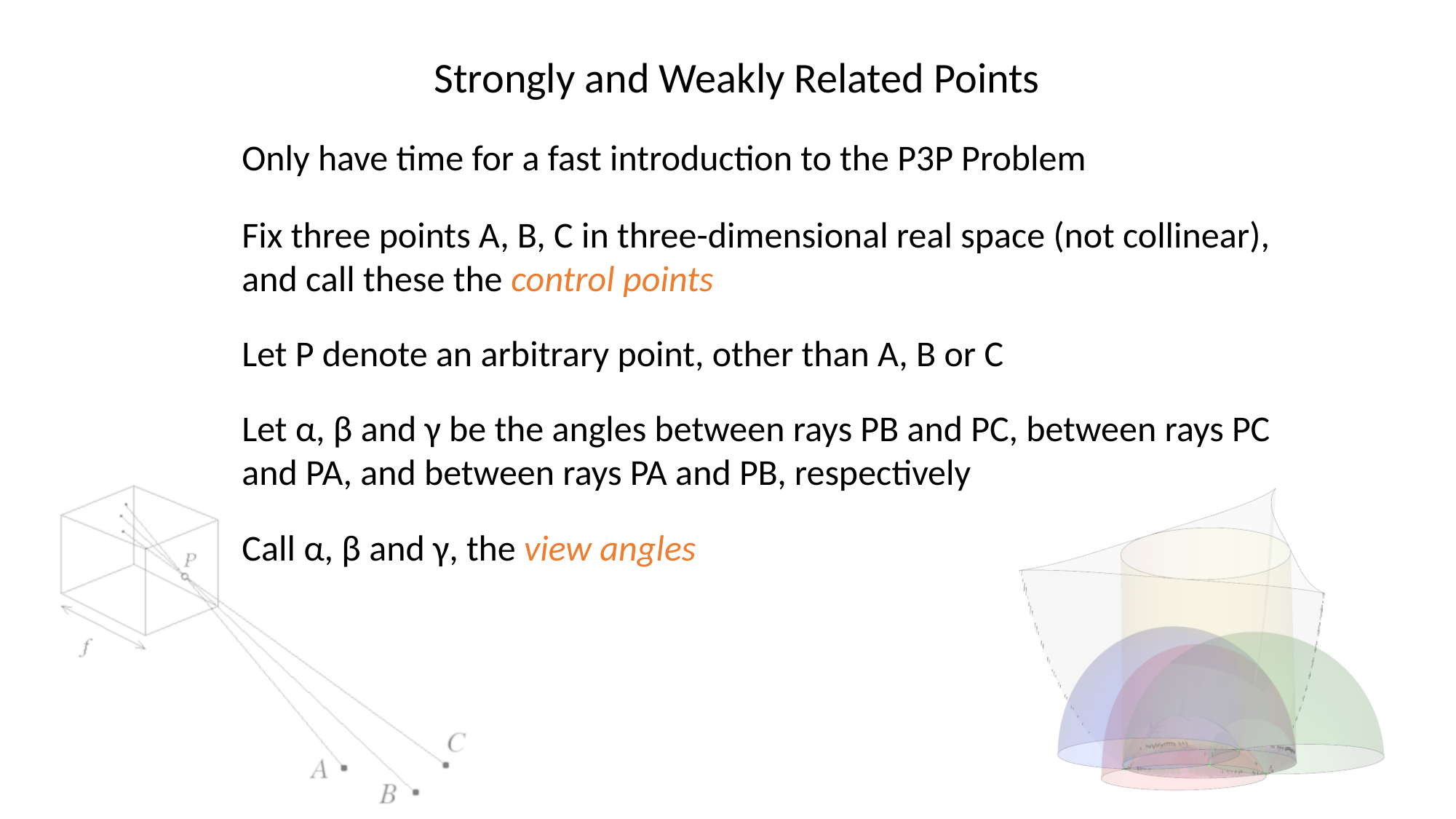

Strongly and Weakly Related Points
Only have time for a fast introduction to the P3P Problem

Fix three points A, B, C in three-dimensional real space (not collinear), and call these the control points

Let P denote an arbitrary point, other than A, B or C

Let α, β and γ be the angles between rays PB and PC, between rays PC and PA, and between rays PA and PB, respectively

Call α, β and γ, the view angles